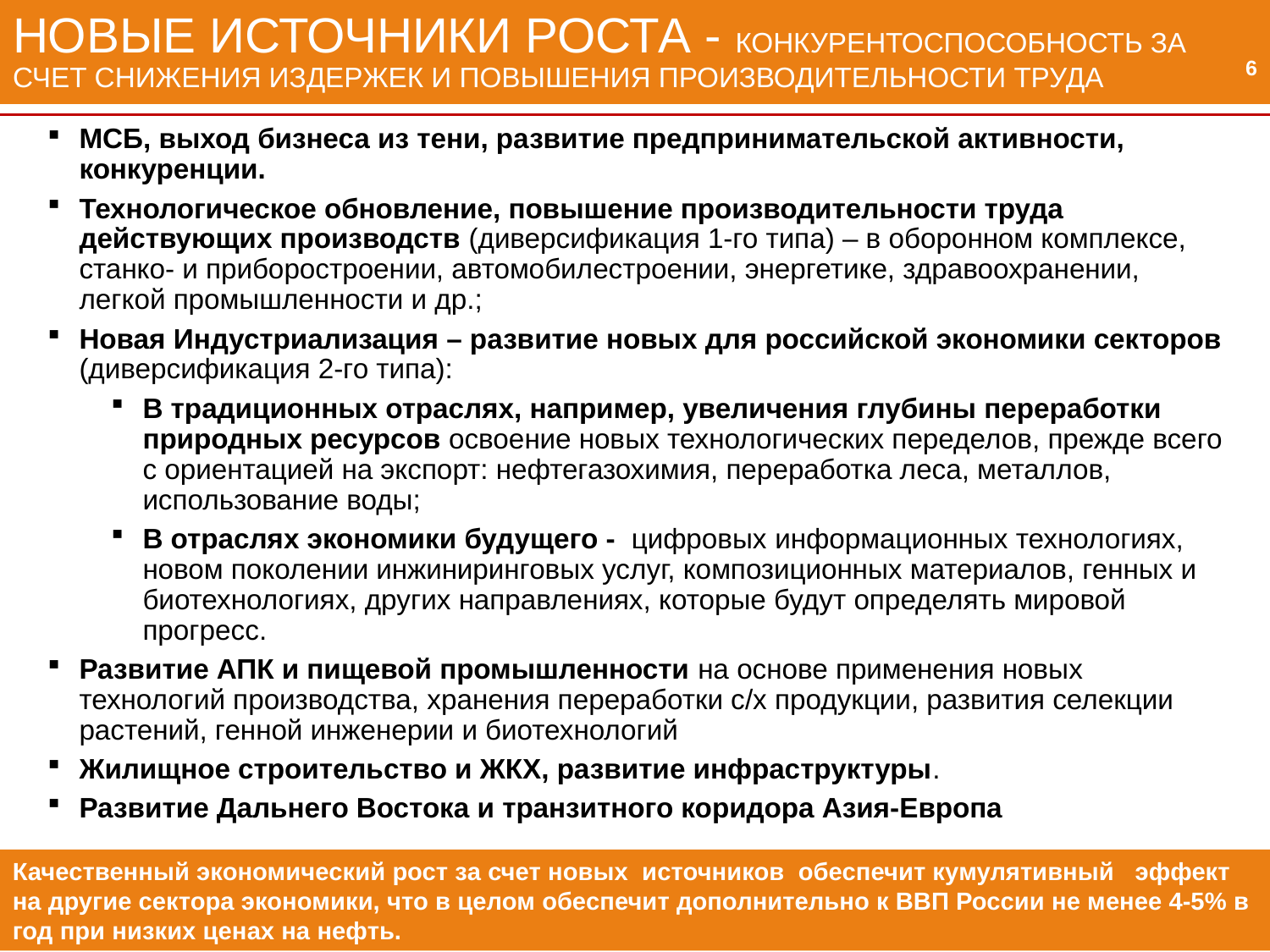

# НОВЫЕ ИСТОЧНИКИ РОСТА - КОНКУРЕНТОСПОСОБНОСТЬ ЗА СЧЕТ СНИЖЕНИЯ ИЗДЕРЖЕК И ПОВЫШЕНИЯ ПРОИЗВОДИТЕЛЬНОСТИ ТРУДА
6

МСБ, выход бизнеса из тени, развитие предпринимательской активности, конкуренции.
Технологическое обновление, повышение производительности труда действующих производств (диверсификация 1-го типа) – в оборонном комплексе, станко- и приборостроении, автомобилестроении, энергетике, здравоохранении, легкой промышленности и др.;
Новая Индустриализация – развитие новых для российской экономики секторов (диверсификация 2-го типа):
В традиционных отраслях, например, увеличения глубины переработки природных ресурсов освоение новых технологических переделов, прежде всего с ориентацией на экспорт: нефтегазохимия, переработка леса, металлов, использование воды;
В отраслях экономики будущего -  цифровых информационных технологиях, новом поколении инжиниринговых услуг, композиционных материалов, генных и биотехнологиях, других направлениях, которые будут определять мировой прогресс.
Развитие АПК и пищевой промышленности на основе применения новых технологий производства, хранения переработки с/х продукции, развития селекции растений, генной инженерии и биотехнологий
Жилищное строительство и ЖКХ, развитие инфраструктуры.
Развитие Дальнего Востока и транзитного коридора Азия-Европа

Качественный экономический рост за счет новых  источников  обеспечит кумулятивный   эффект на другие сектора экономики, что в целом обеспечит дополнительно к ВВП России не менее 4-5% в год при низких ценах на нефть.